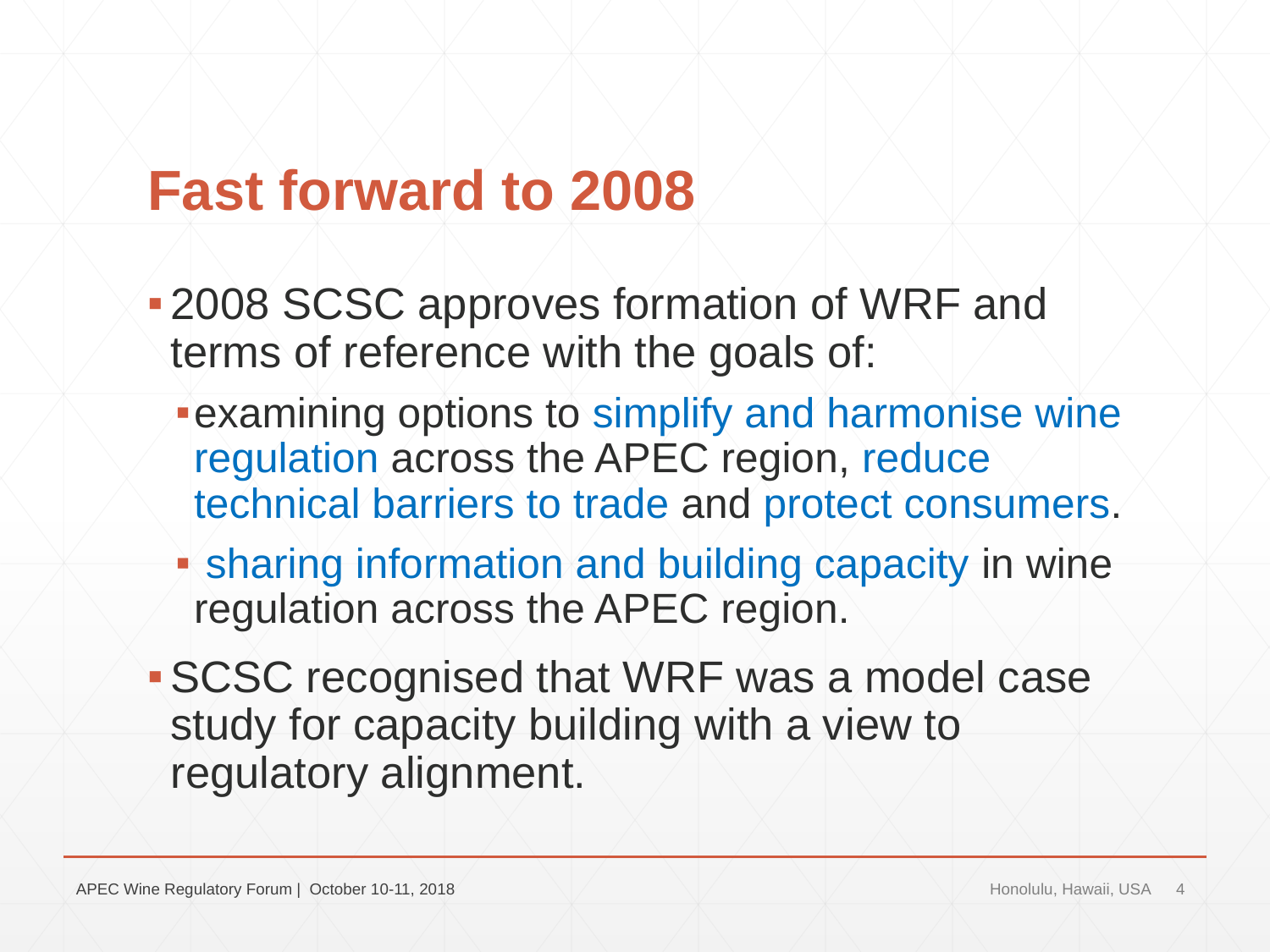

# Fast forward to 2008
2008 SCSC approves formation of WRF and terms of reference with the goals of:
examining options to simplify and harmonise wine regulation across the APEC region, reduce technical barriers to trade and protect consumers.
 sharing information and building capacity in wine regulation across the APEC region.
SCSC recognised that WRF was a model case study for capacity building with a view to regulatory alignment.
APEC Wine Regulatory Forum |  October 10-11, 2018
Honolulu, Hawaii, USA
4